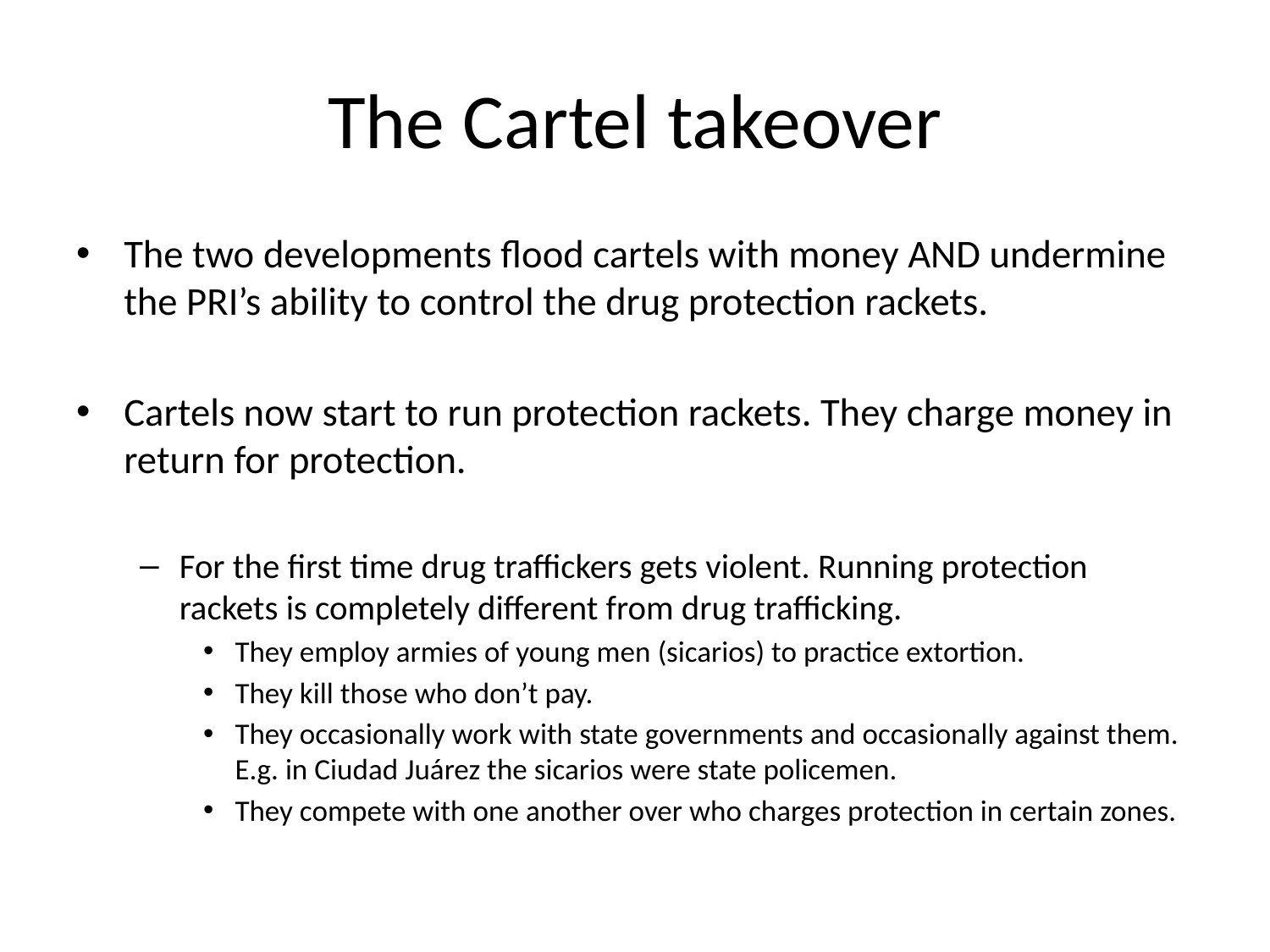

# The Cartel takeover
The two developments flood cartels with money AND undermine the PRI’s ability to control the drug protection rackets.

Cartels now start to run protection rackets. They charge money in return for protection.

For the first time drug traffickers gets violent. Running protection rackets is completely different from drug trafficking.
They employ armies of young men (sicarios) to practice extortion.
They kill those who don’t pay.
They occasionally work with state governments and occasionally against them. E.g. in Ciudad Juárez the sicarios were state policemen.
They compete with one another over who charges protection in certain zones.